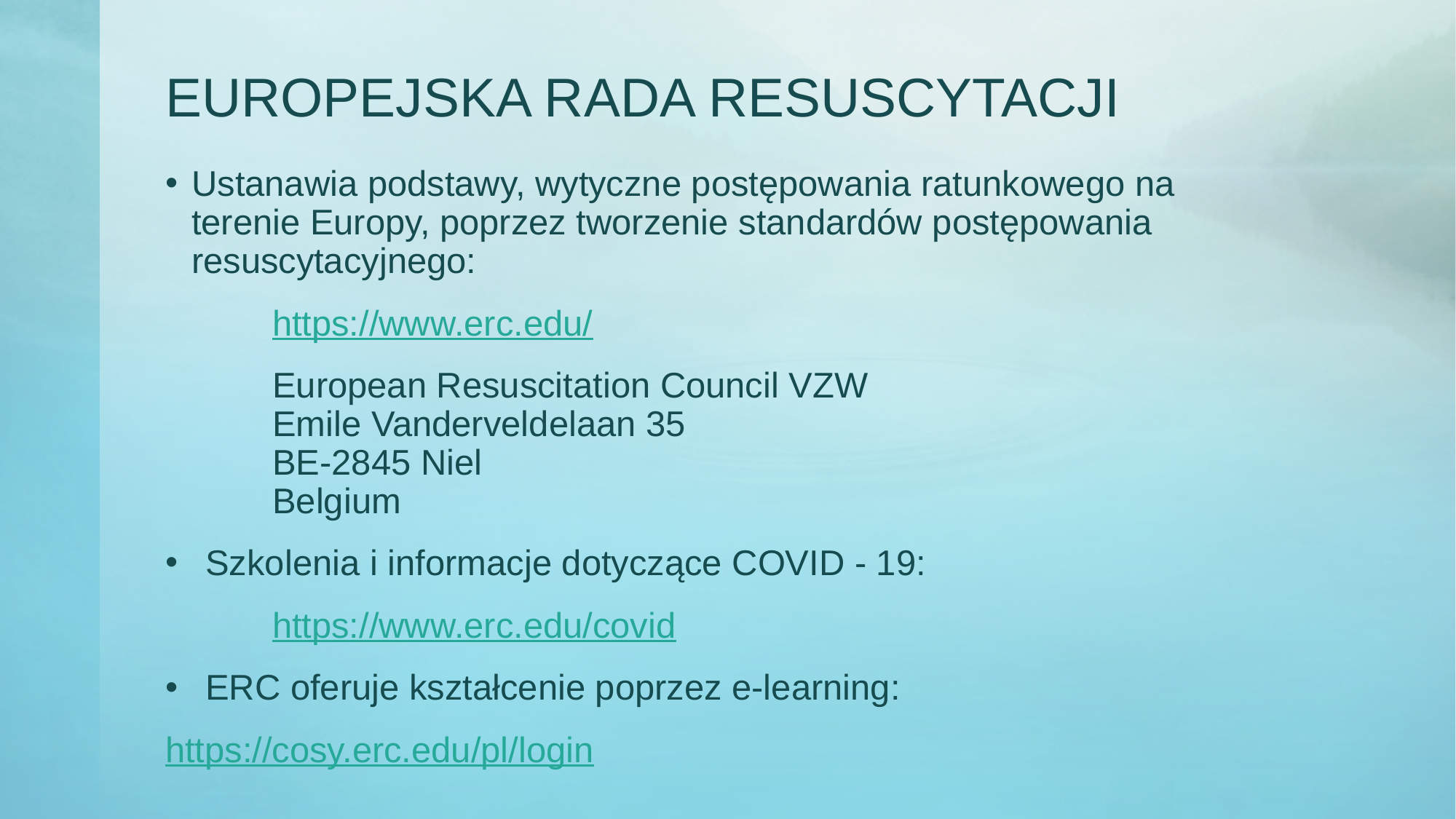

# EUROPEJSKA RADA RESUSCYTACJI
Ustanawia podstawy, wytyczne postępowania ratunkowego na terenie Europy, poprzez tworzenie standardów postępowania resuscytacyjnego:
	https://www.erc.edu/
	European Resuscitation Council VZW
	Emile Vanderveldelaan 35
	BE-2845 Niel
	Belgium
Szkolenia i informacje dotyczące COVID - 19:
	https://www.erc.edu/covid
ERC oferuje kształcenie poprzez e-learning:
	https://cosy.erc.edu/pl/login